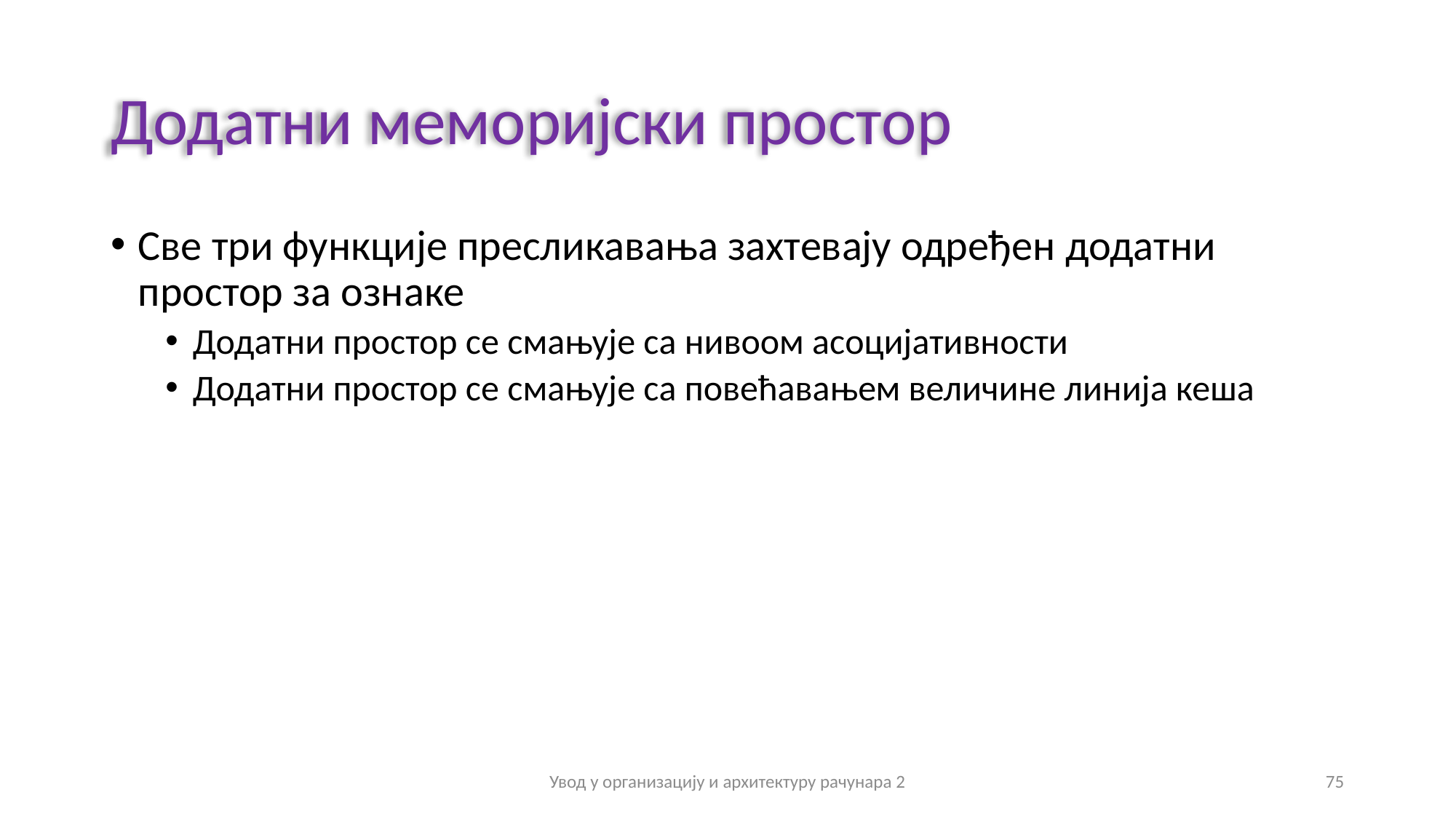

# Додатни меморијски простор
Све три функције пресликавања захтевају одређен додатни простор за ознаке
Додатни простор се смањује са нивоом асоцијативности
Додатни простор се смањује са повећавањем величине линија кеша
Увод у организацију и архитектуру рачунара 2
75